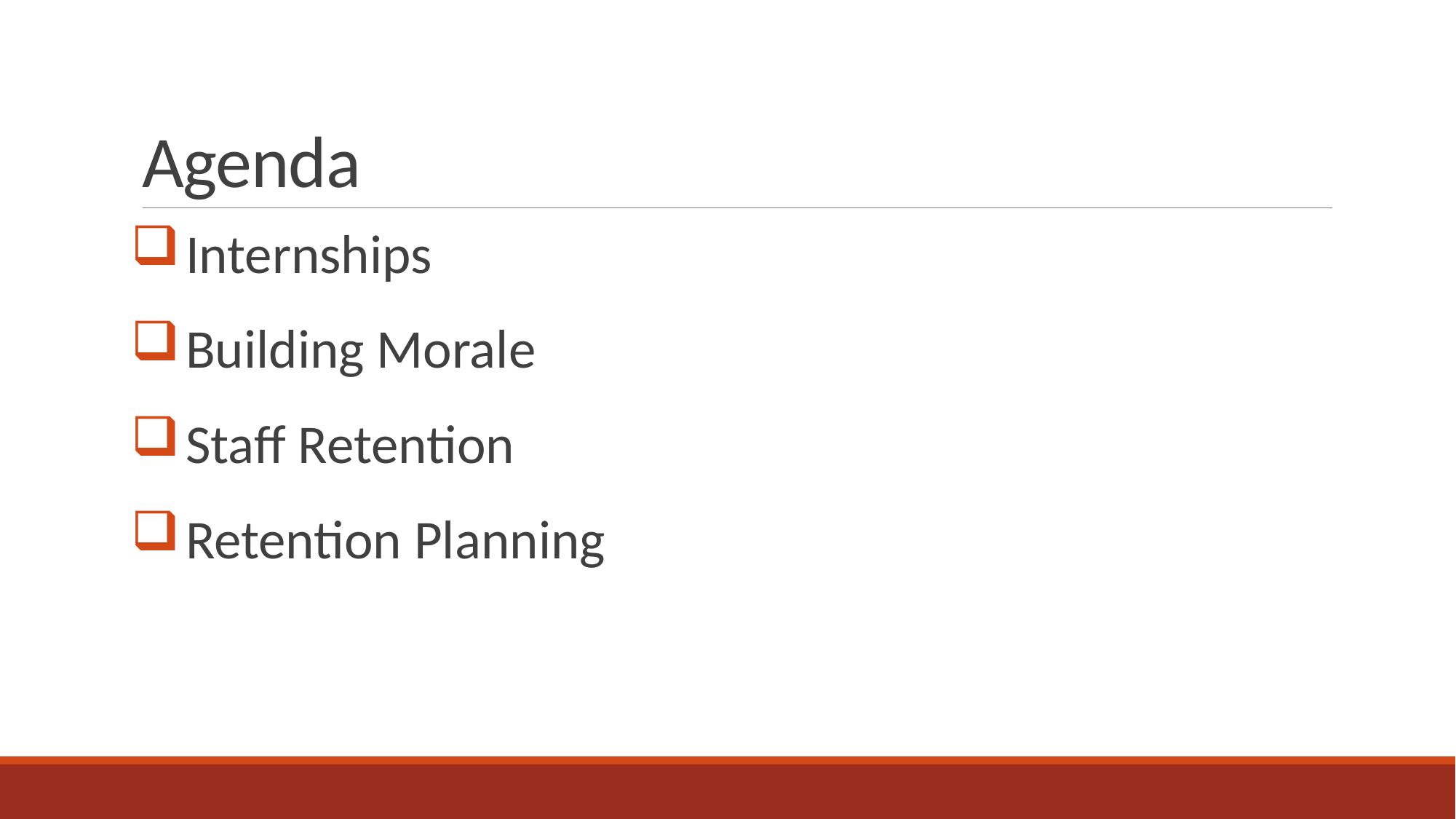

# Agenda
Internships
Building Morale
Staff Retention
Retention Planning